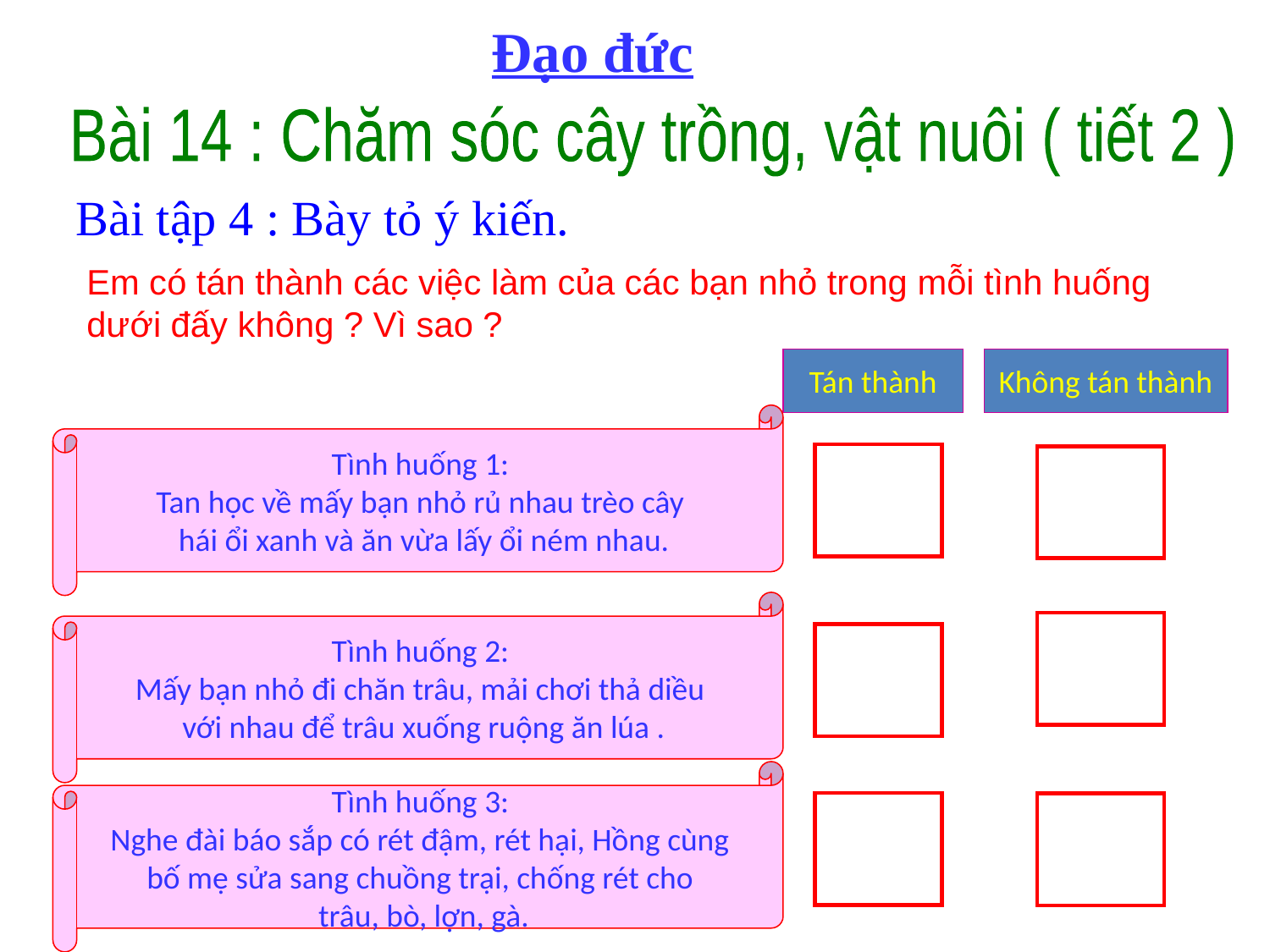

Đạo đức
Bài 14 : Chăm sóc cây trồng, vật nuôi ( tiết 2 )
Bài tập 4 : Bày tỏ ý kiến.
Em có tán thành các việc làm của các bạn nhỏ trong mỗi tình huống dưới đấy không ? Vì sao ?
Tán thành
Không tán thành
Tình huống 1:
Tan học về mấy bạn nhỏ rủ nhau trèo cây
hái ổi xanh và ăn vừa lấy ổi ném nhau.

Tình huống 2:
Mấy bạn nhỏ đi chăn trâu, mải chơi thả diều
với nhau để trâu xuống ruộng ăn lúa .

Tình huống 3:
Nghe đài báo sắp có rét đậm, rét hại, Hồng cùng
bố mẹ sửa sang chuồng trại, chống rét cho
trâu, bò, lợn, gà.